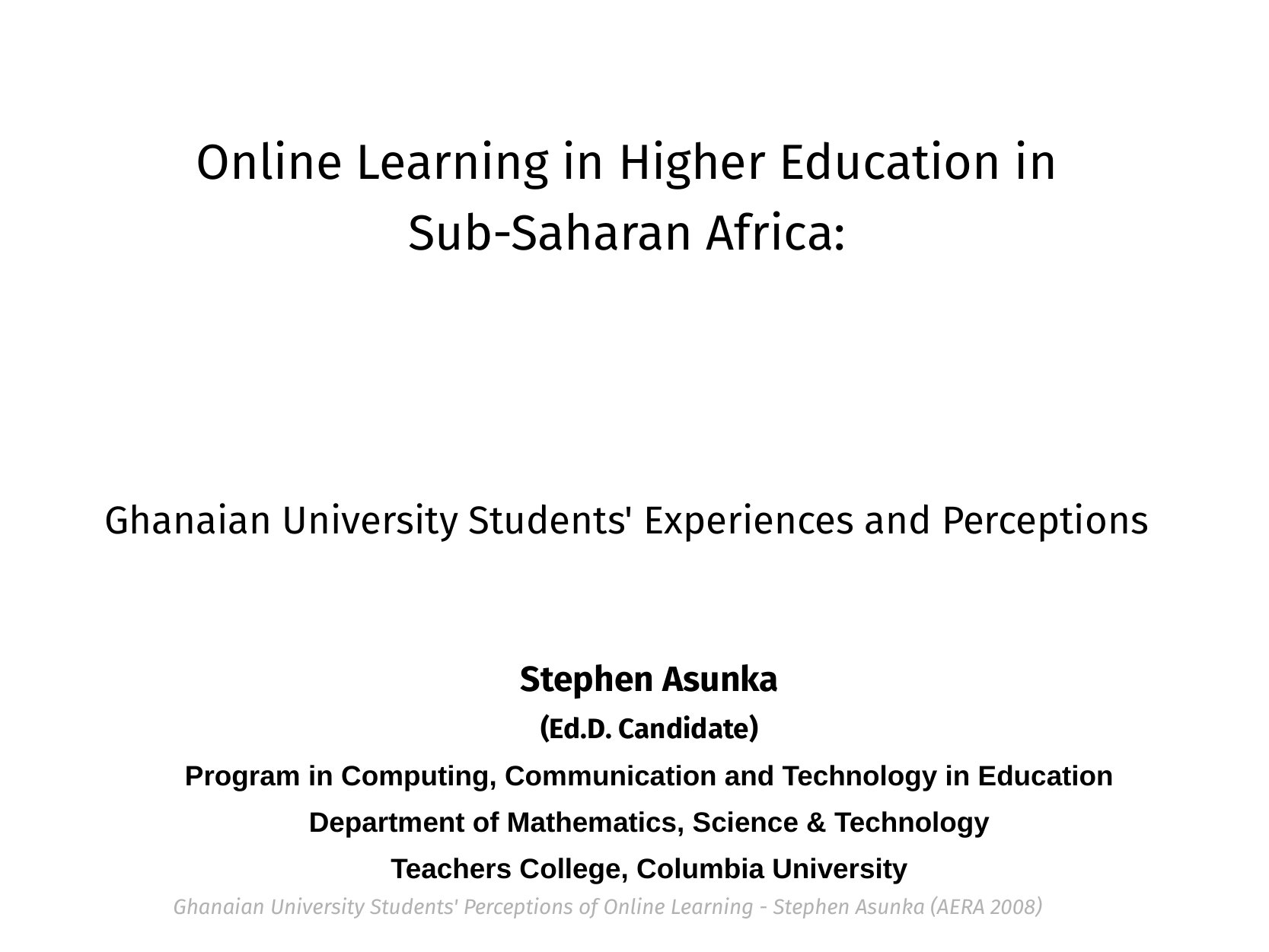

# Online Learning in Higher Education in Sub-Saharan Africa: Ghanaian University Students' Experiences and Perceptions
Stephen Asunka
(Ed.D. Candidate)
Program in Computing, Communication and Technology in Education
Department of Mathematics, Science & Technology
Teachers College, Columbia University
Ghanaian University Students' Perceptions of Online Learning - Stephen Asunka (AERA 2008)